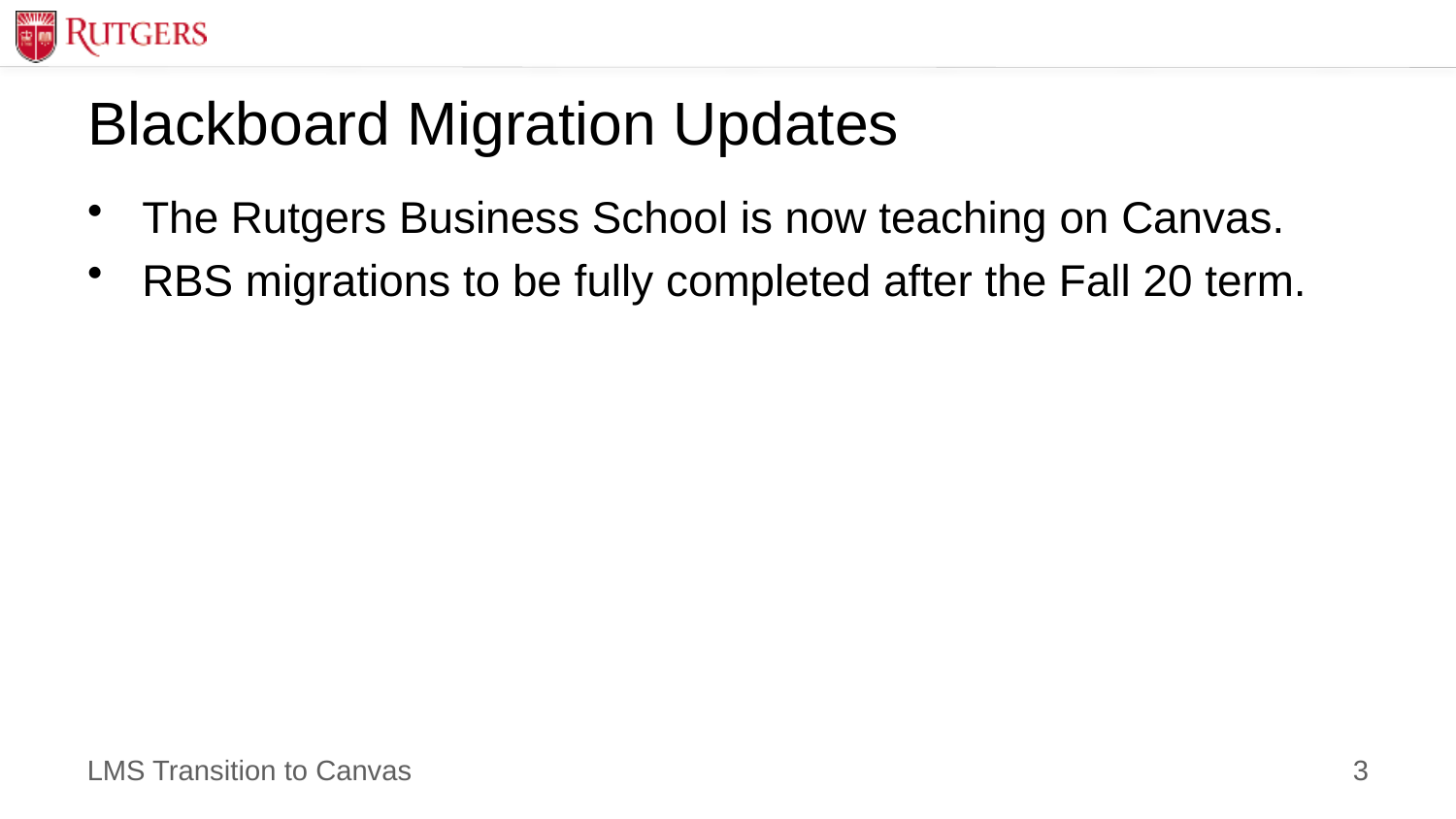

# Blackboard Migration Updates
The Rutgers Business School is now teaching on Canvas.
RBS migrations to be fully completed after the Fall 20 term.

3